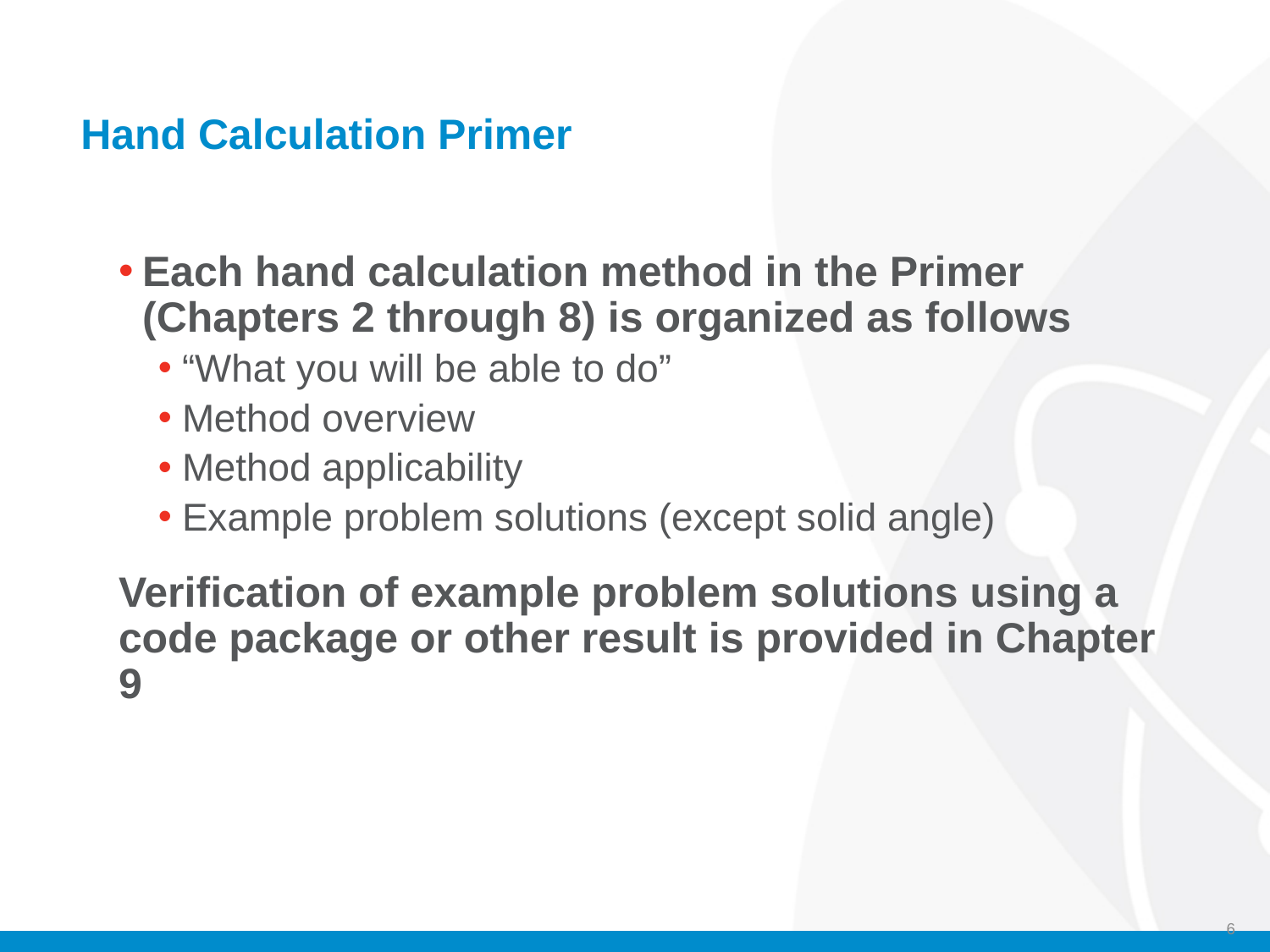

# Hand Calculation Primer
Each hand calculation method in the Primer (Chapters 2 through 8) is organized as follows
“What you will be able to do”
Method overview
Method applicability
Example problem solutions (except solid angle)
Verification of example problem solutions using a code package or other result is provided in Chapter 9

6